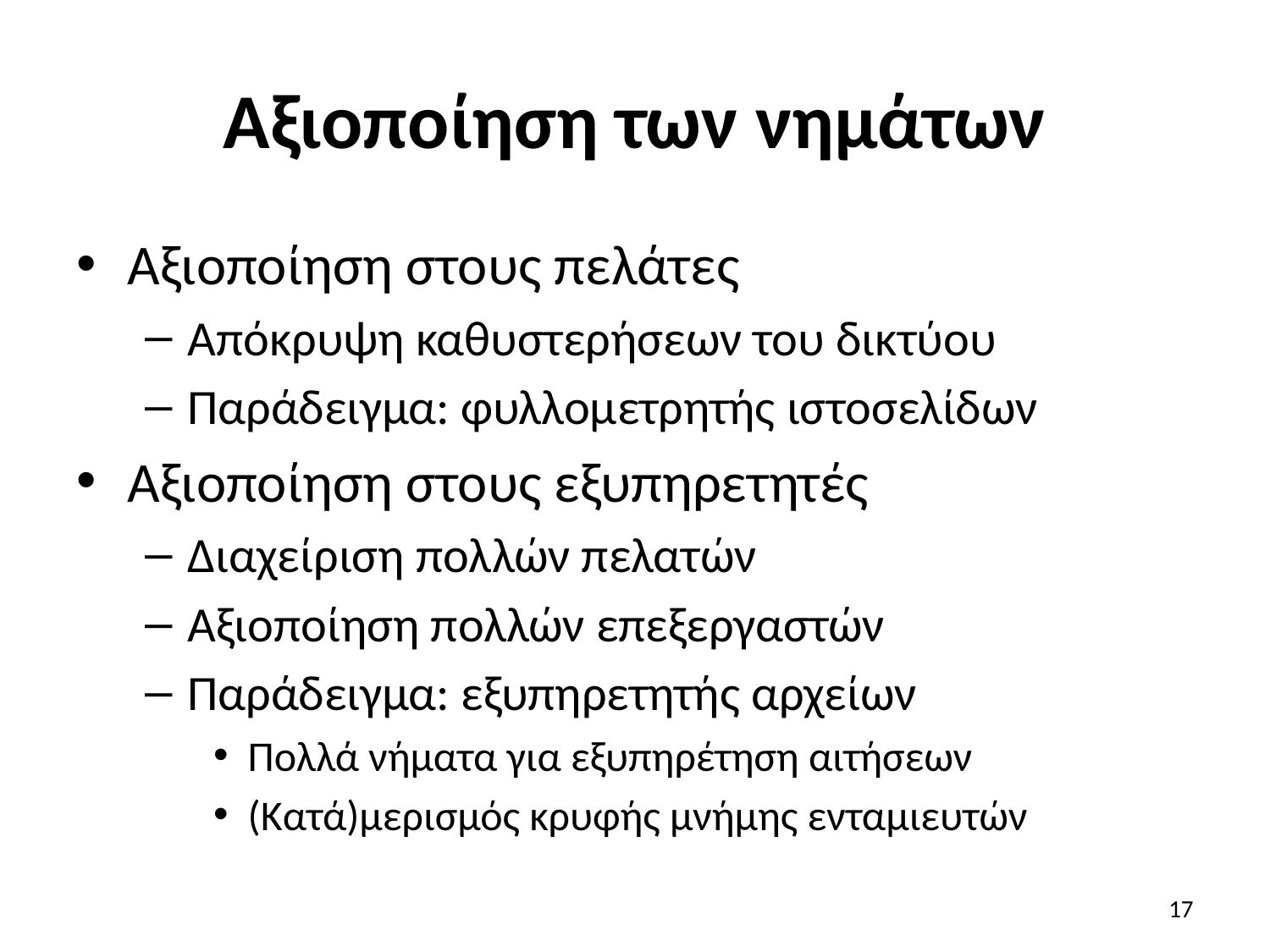

# Αξιοποίηση των νημάτων
Αξιοποίηση στους πελάτες
Απόκρυψη καθυστερήσεων του δικτύου
Παράδειγμα: φυλλομετρητής ιστοσελίδων
Αξιοποίηση στους εξυπηρετητές
Διαχείριση πολλών πελατών
Αξιοποίηση πολλών επεξεργαστών
Παράδειγμα: εξυπηρετητής αρχείων
Πολλά νήματα για εξυπηρέτηση αιτήσεων
(Κατά)μερισμός κρυφής μνήμης ενταμιευτών
17